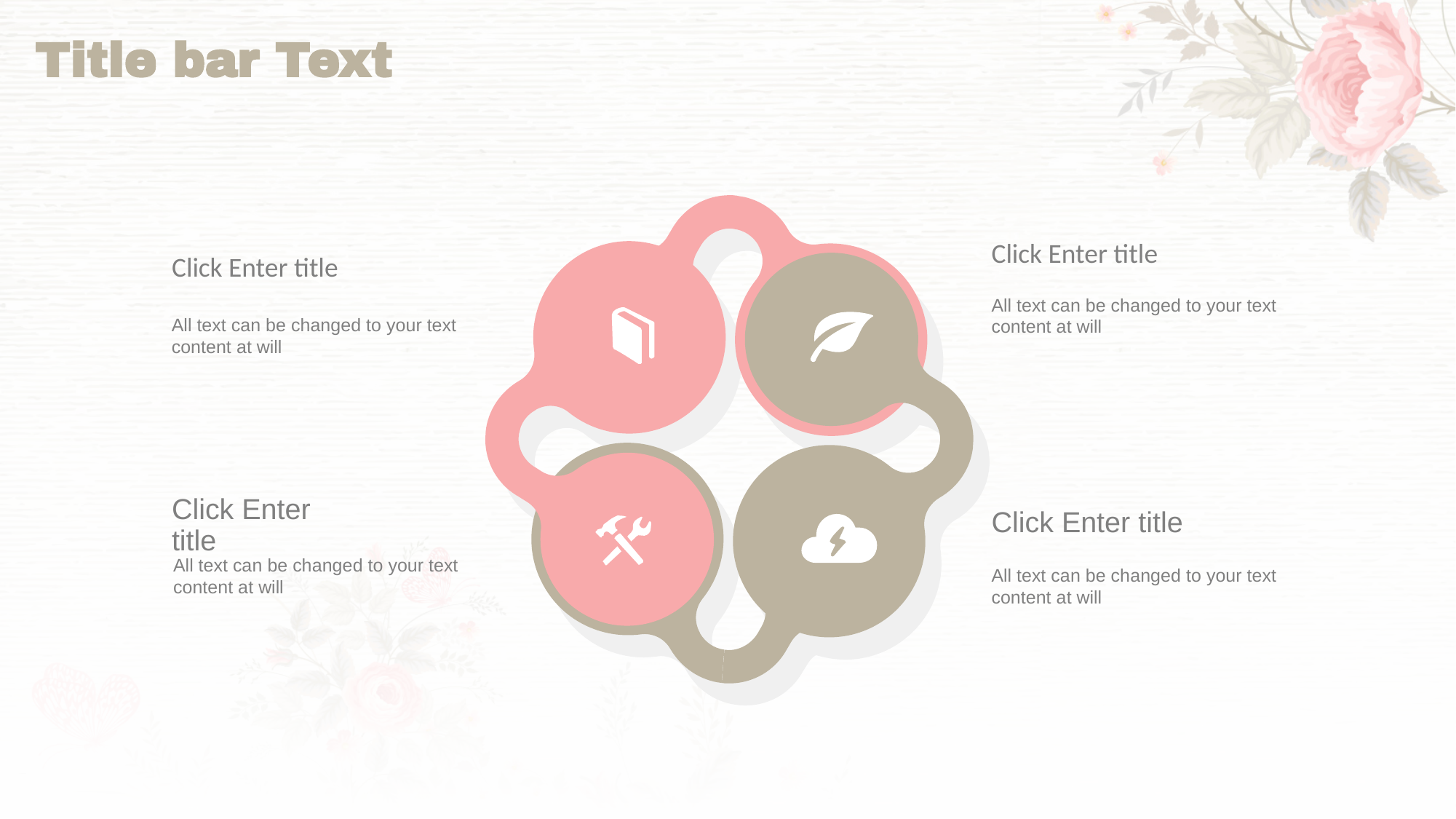

# Title bar Text

Click Enter title
Click Enter title

All text can be changed to your text content at will

All text can be changed to your text content at will
Click Enter title
Click Enter title

All text can be changed to your text content at will

All text can be changed to your text content at will